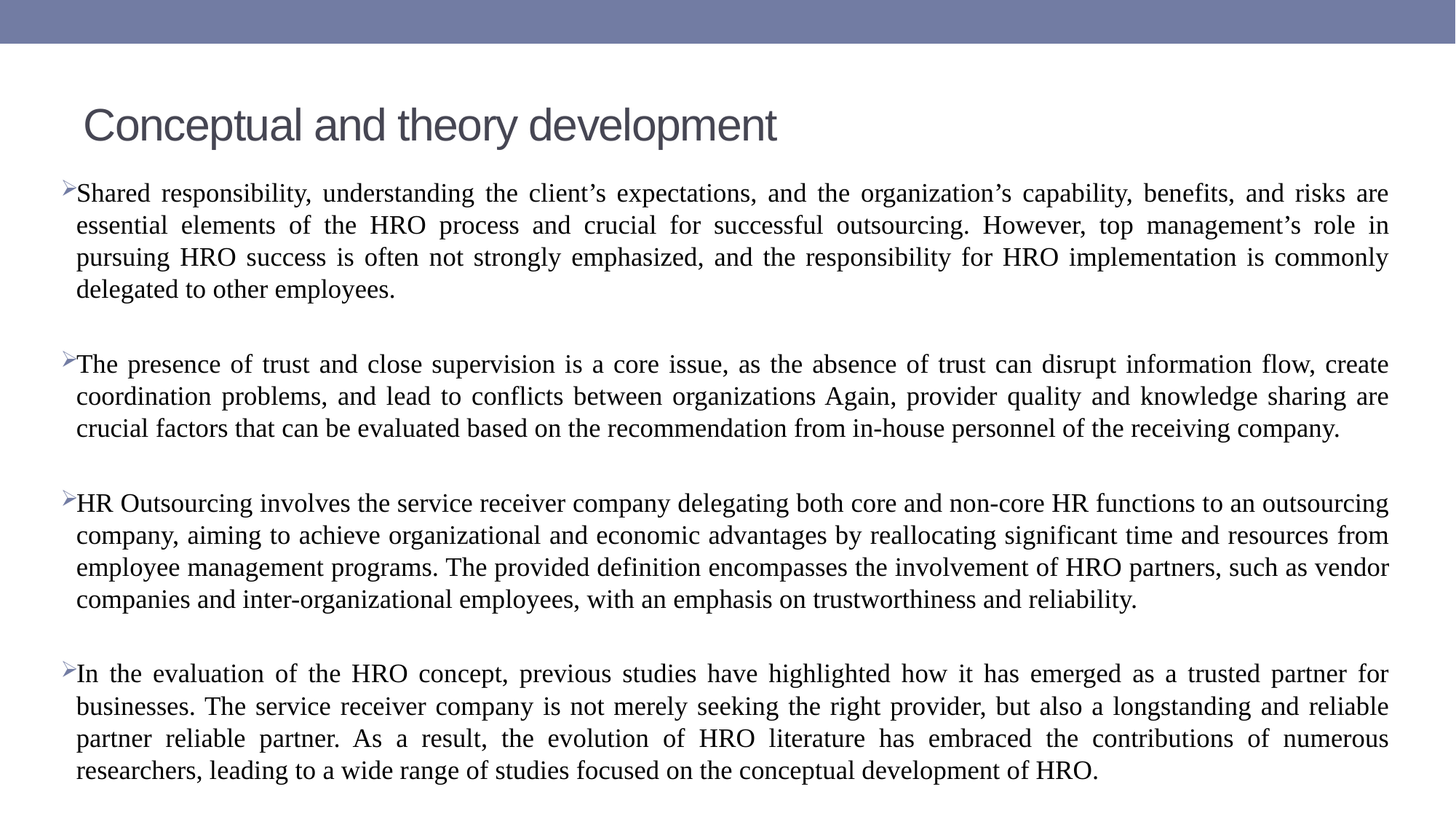

# Conceptual and theory development
Shared responsibility, understanding the client’s expectations, and the organization’s capability, benefits, and risks are essential elements of the HRO process and crucial for successful outsourcing. However, top management’s role in pursuing HRO success is often not strongly emphasized, and the responsibility for HRO implementation is commonly delegated to other employees.

The presence of trust and close supervision is a core issue, as the absence of trust can disrupt information flow, create coordination problems, and lead to conflicts between organizations Again, provider quality and knowledge sharing are crucial factors that can be evaluated based on the recommendation from in-house personnel of the receiving company.

HR Outsourcing involves the service receiver company delegating both core and non-core HR functions to an outsourcing company, aiming to achieve organizational and economic advantages by reallocating significant time and resources from employee management programs. The provided definition encompasses the involvement of HRO partners, such as vendor companies and inter-organizational employees, with an emphasis on trustworthiness and reliability.

In the evaluation of the HRO concept, previous studies have highlighted how it has emerged as a trusted partner for businesses. The service receiver company is not merely seeking the right provider, but also a longstanding and reliable partner reliable partner. As a result, the evolution of HRO literature has embraced the contributions of numerous researchers, leading to a wide range of studies focused on the conceptual development of HRO.